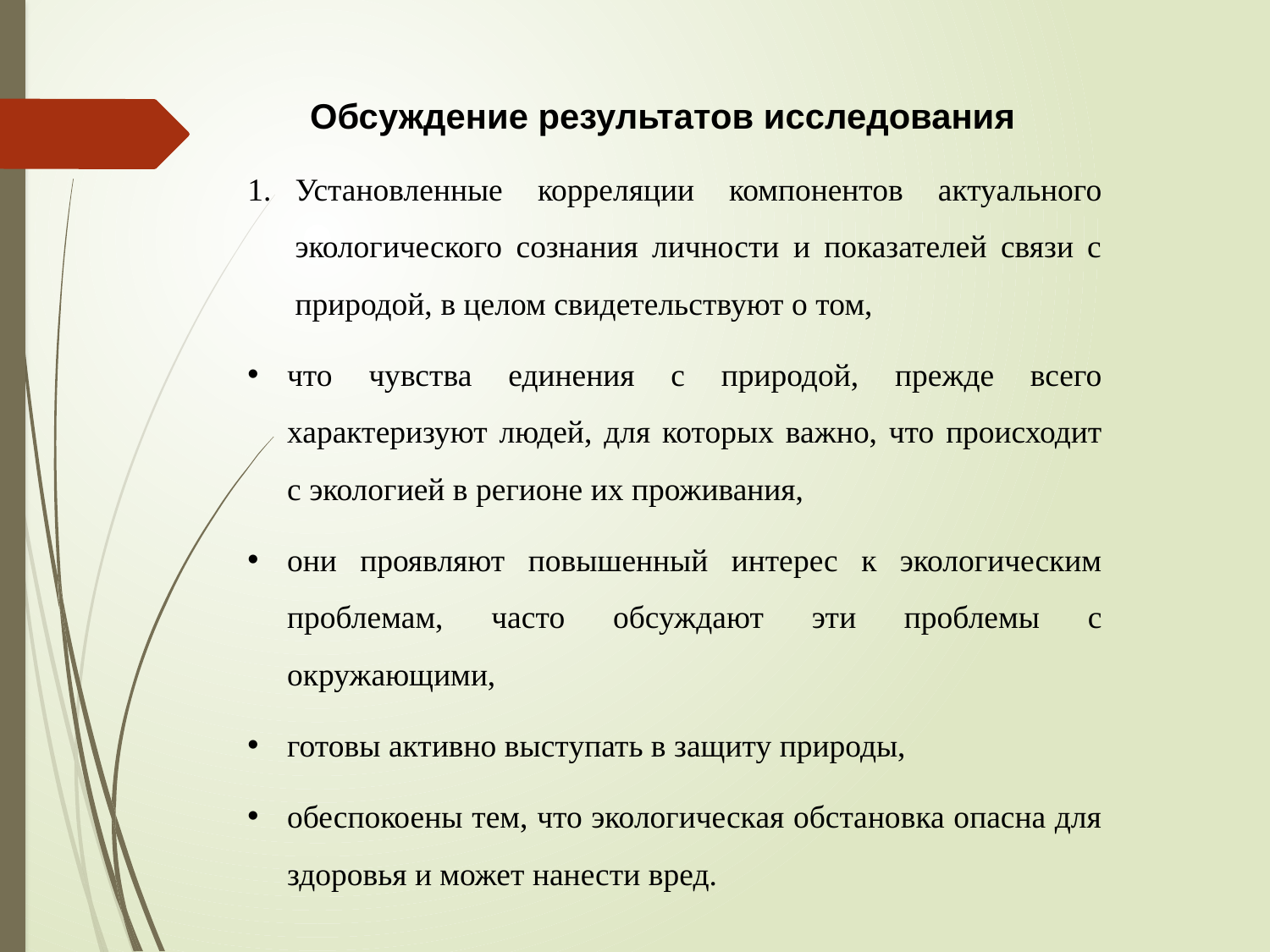

Обсуждение результатов исследования
Установленные корреляции компонентов актуального экологического сознания личности и показателей связи с природой, в целом свидетельствуют о том,
что чувства единения с природой, прежде всего характеризуют людей, для которых важно, что происходит с экологией в регионе их проживания,
они проявляют повышенный интерес к экологическим проблемам, часто обсуждают эти проблемы с окружающими,
готовы активно выступать в защиту природы,
обеспокоены тем, что экологическая обстановка опасна для здоровья и может нанести вред.